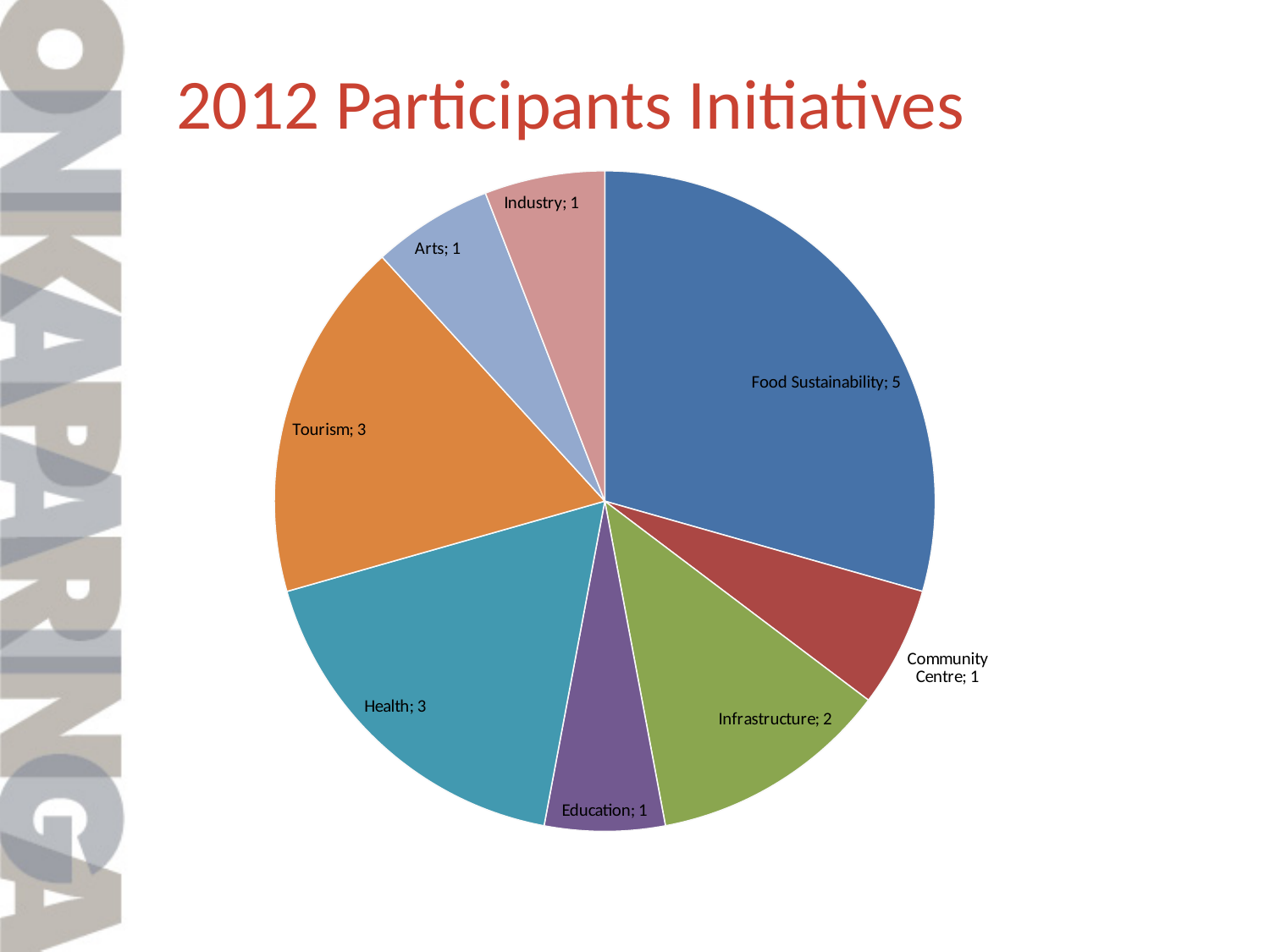

2012 Participants Initiatives

### Chart

| Category |  |
|---|---|
| Food Sustainability | 5.0 |
| Community Centre | 1.0 |
| Infrastructure | 2.0 |
| Education | 1.0 |
| Health | 3.0 |
| Tourism | 3.0 |
| Arts | 1.0 |
| Industry | 1.0 |